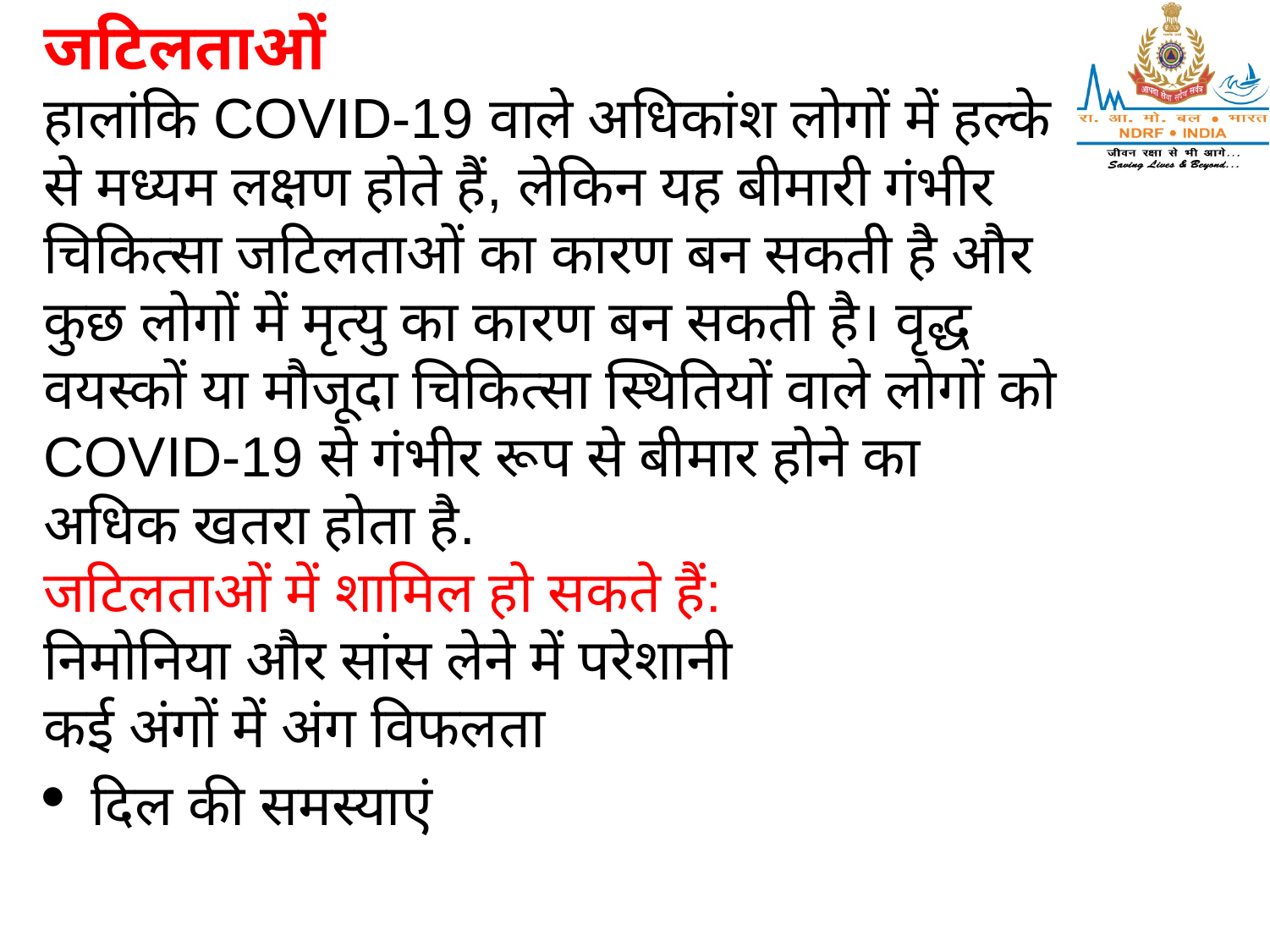

जटिलताओं
हालांकि COVID-19 वाले अधिकांश लोगों में हल्के से मध्यम लक्षण होते हैं, लेकिन यह बीमारी गंभीर चिकित्सा जटिलताओं का कारण बन सकती है और कुछ लोगों में मृत्यु का कारण बन सकती है। वृद्ध वयस्कों या मौजूदा चिकित्सा स्थितियों वाले लोगों को COVID-19 से गंभीर रूप से बीमार होने का अधिक खतरा होता है.
जटिलताओं में शामिल हो सकते हैं:
निमोनिया और सांस लेने में परेशानी
कई अंगों में अंग विफलता
दिल की समस्याएं